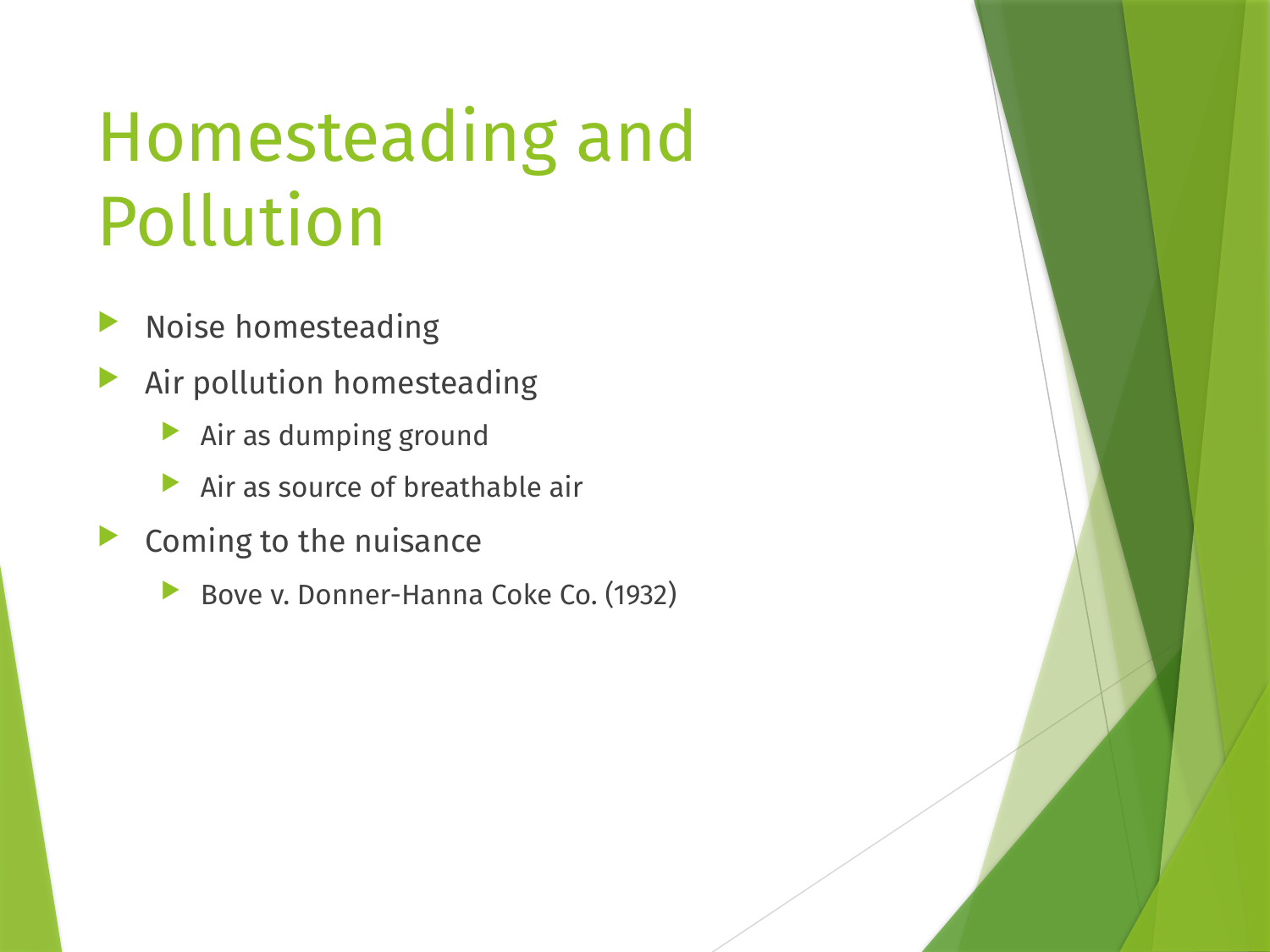

# Homesteading and Pollution
Noise homesteading
Air pollution homesteading
Air as dumping ground
Air as source of breathable air
Coming to the nuisance
Bove v. Donner-Hanna Coke Co. (1932)